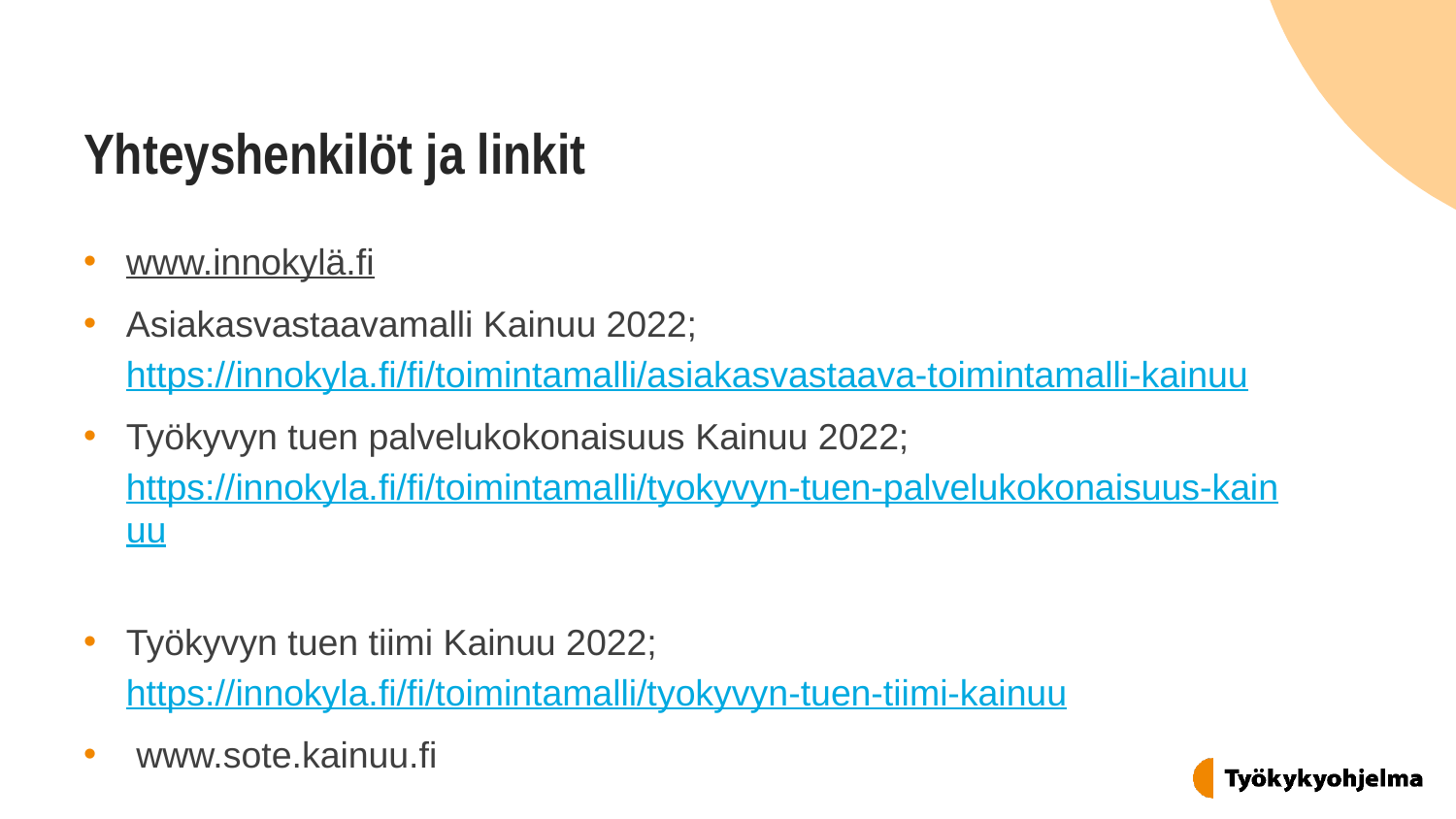

# Yhteyshenkilöt ja linkit
www.innokylä.fi
Asiakasvastaavamalli Kainuu 2022; https://innokyla.fi/fi/toimintamalli/asiakasvastaava-toimintamalli-kainuu
Työkyvyn tuen palvelukokonaisuus Kainuu 2022; https://innokyla.fi/fi/toimintamalli/tyokyvyn-tuen-palvelukokonaisuus-kainuu
Työkyvyn tuen tiimi Kainuu 2022; https://innokyla.fi/fi/toimintamalli/tyokyvyn-tuen-tiimi-kainuu
 www.sote.kainuu.fi